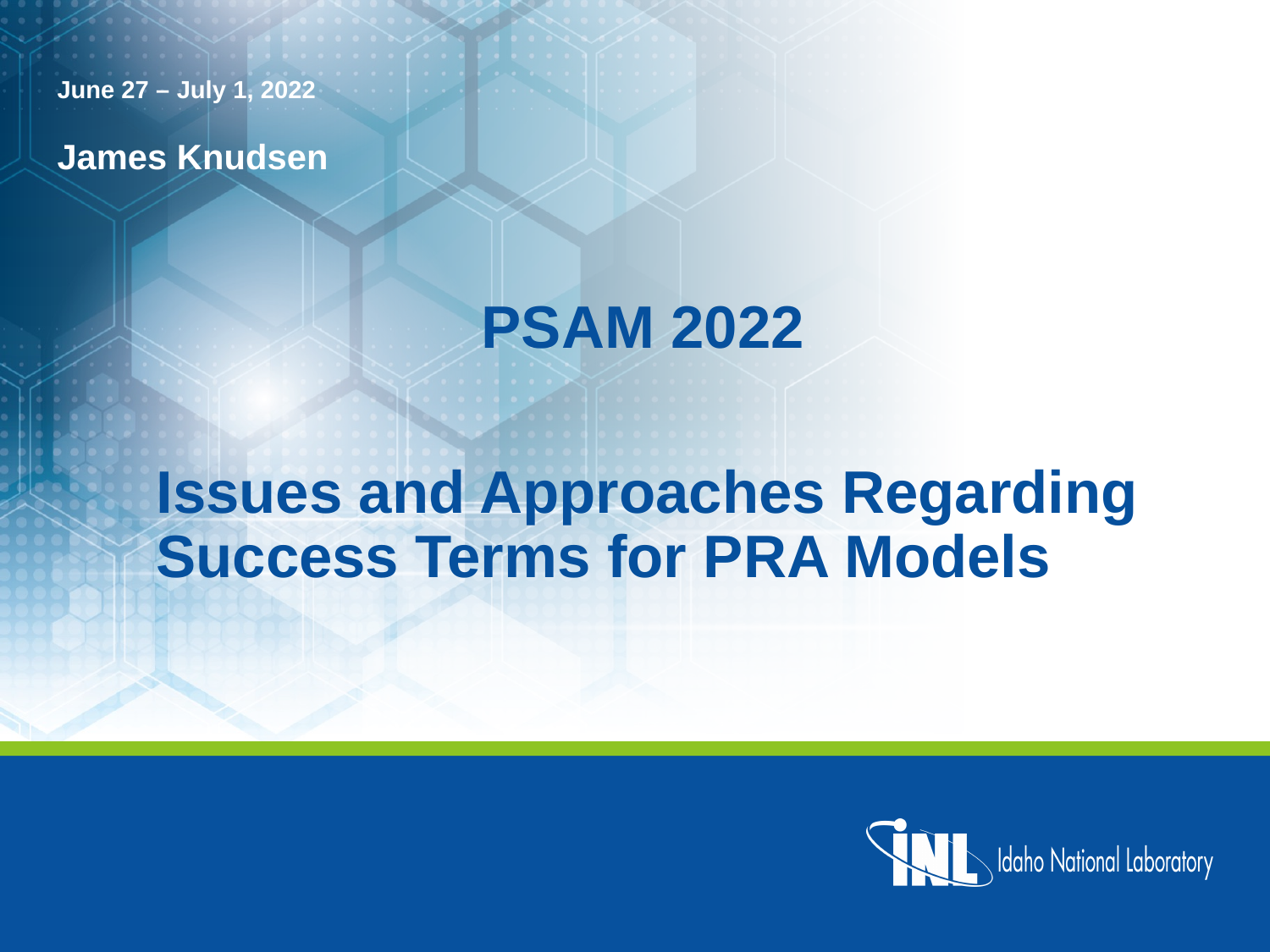

June 27 – July 1, 2022
James Knudsen
PSAM 2022

Issues and Approaches Regarding Success Terms for PRA Models